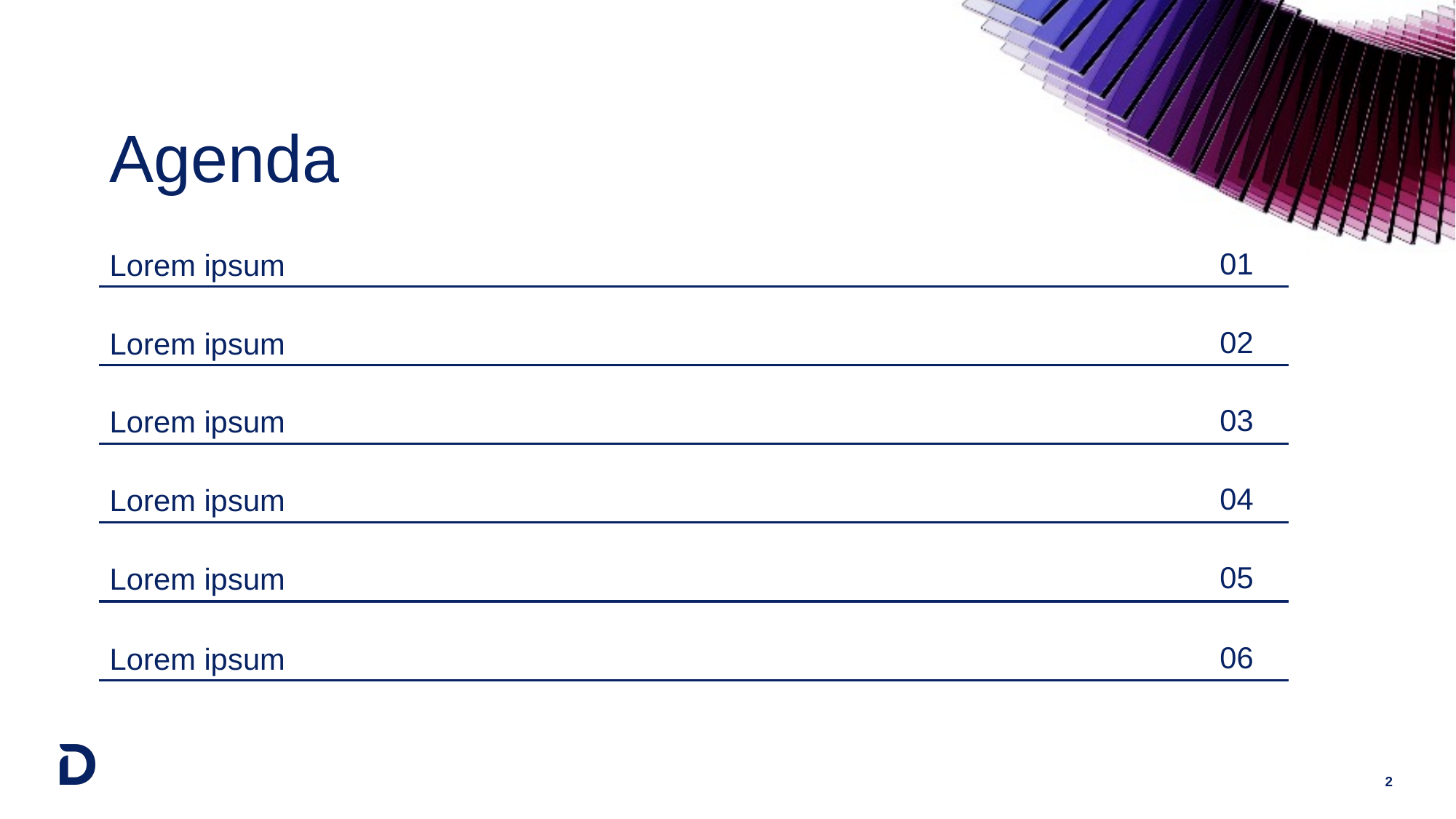

# Agenda
Lorem ipsum
01
02
Lorem ipsum
03
Lorem ipsum
04
Lorem ipsum
Lorem ipsum
05
Lorem ipsum
06
2